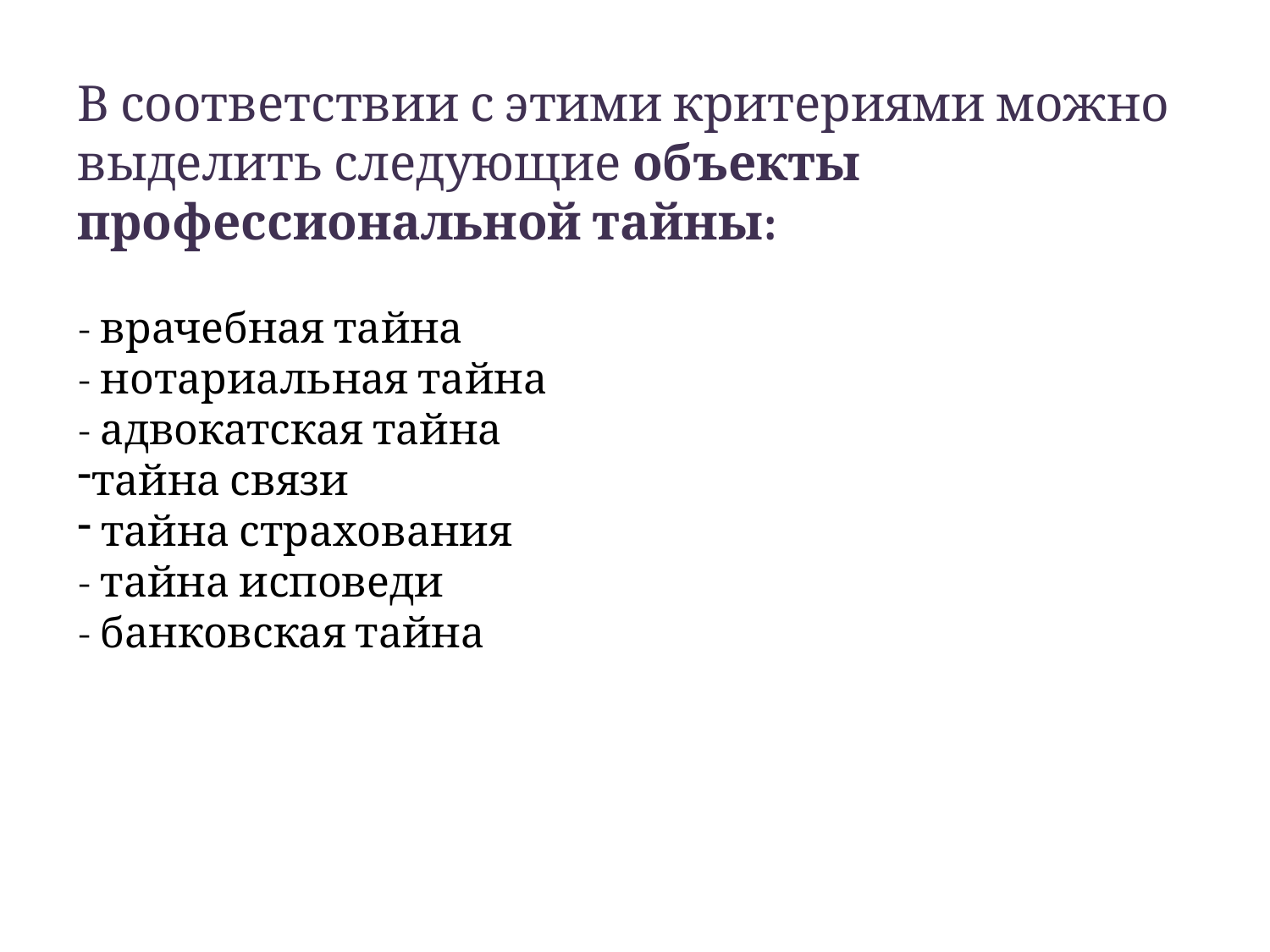

В соответствии с этими критериями можно выделить следующие объекты профессиональной тайны:

- врачебная тайна
- нотариальная тайна
- адвокатская тайна
тайна связи
 тайна страхования
- тайна исповеди
- банковская тайна